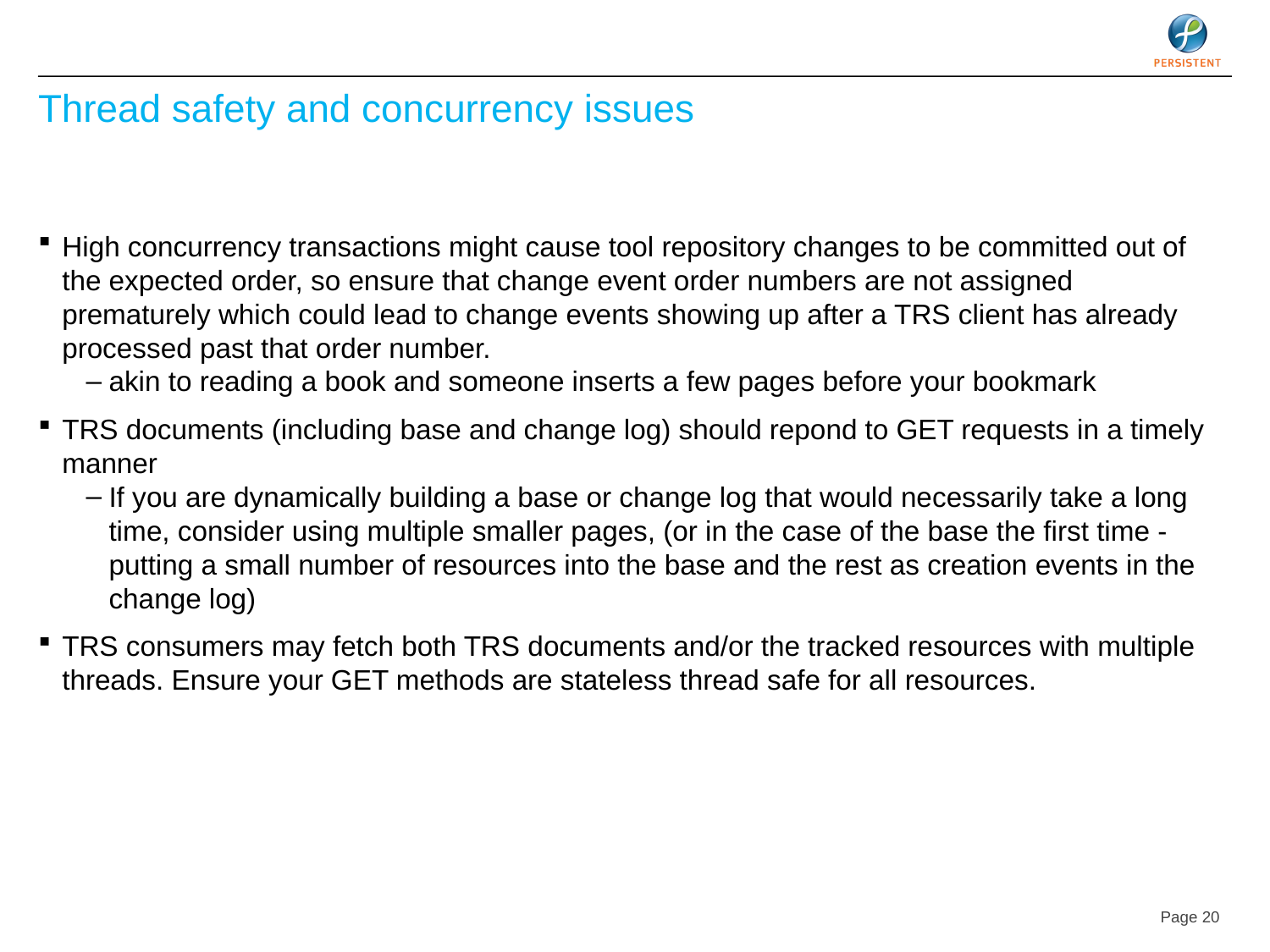

# Thread safety and concurrency issues
High concurrency transactions might cause tool repository changes to be committed out of the expected order, so ensure that change event order numbers are not assigned prematurely which could lead to change events showing up after a TRS client has already processed past that order number.
akin to reading a book and someone inserts a few pages before your bookmark
TRS documents (including base and change log) should repond to GET requests in a timely manner
If you are dynamically building a base or change log that would necessarily take a long time, consider using multiple smaller pages, (or in the case of the base the first time - putting a small number of resources into the base and the rest as creation events in the change log)
TRS consumers may fetch both TRS documents and/or the tracked resources with multiple threads. Ensure your GET methods are stateless thread safe for all resources.